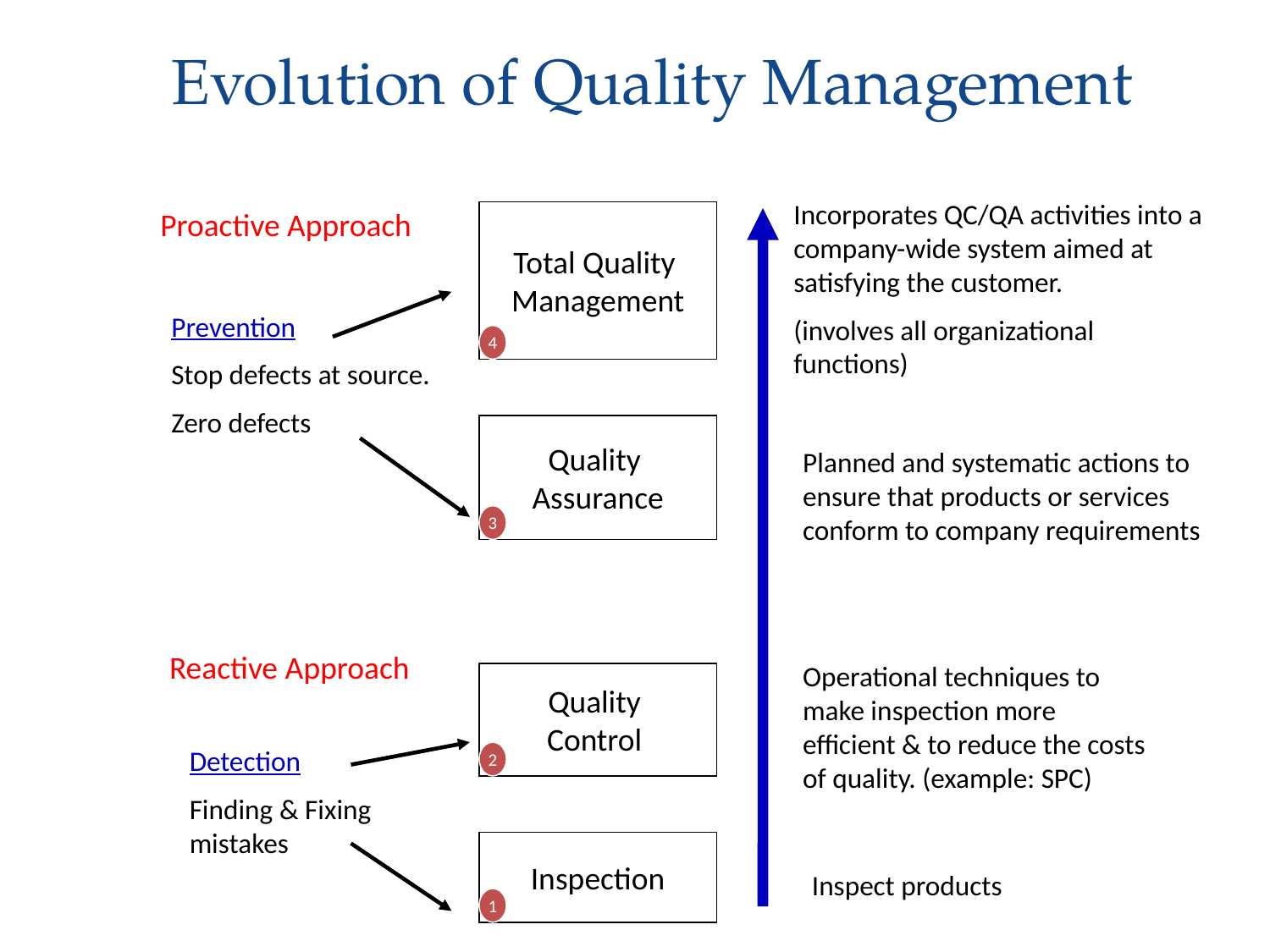

# Evolution of Quality Management
Incorporates QC/QA activities into a company-wide system aimed at satisfying the customer.
(involves all organizational functions)
Proactive Approach
Total Quality
Management

Prevention
Stop defects at source.
Zero defects
4
Quality
Assurance

Planned and systematic actions to ensure that products or services conform to company requirements
3
Reactive Approach
Operational techniques to make inspection more efficient & to reduce the costs of quality. (example: SPC)
Quality
Control
Detection
Finding & Fixing mistakes
2

Inspection

Inspect products
1